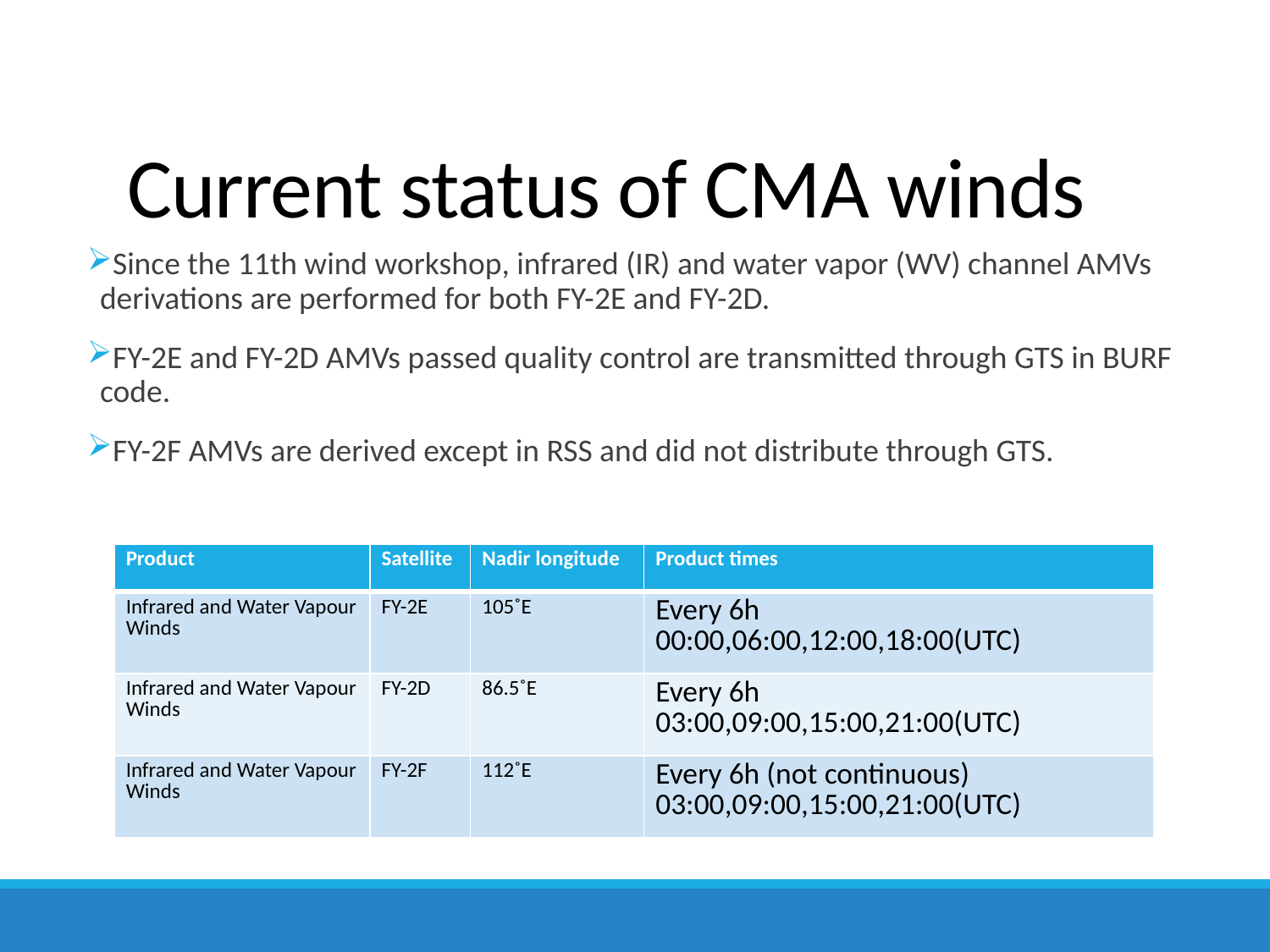

# Current status of CMA winds
Since the 11th wind workshop, infrared (IR) and water vapor (WV) channel AMVs derivations are performed for both FY-2E and FY-2D.
FY-2E and FY-2D AMVs passed quality control are transmitted through GTS in BURF code.
FY-2F AMVs are derived except in RSS and did not distribute through GTS.
| Product | Satellite | Nadir longitude | Product times |
| --- | --- | --- | --- |
| Infrared and Water Vapour Winds | FY-2E | 105˚E | Every 6h 00:00,06:00,12:00,18:00(UTC) |
| Infrared and Water Vapour Winds | FY-2D | 86.5˚E | Every 6h 03:00,09:00,15:00,21:00(UTC) |
| Infrared and Water Vapour Winds | FY-2F | 112˚E | Every 6h (not continuous) 03:00,09:00,15:00,21:00(UTC) |